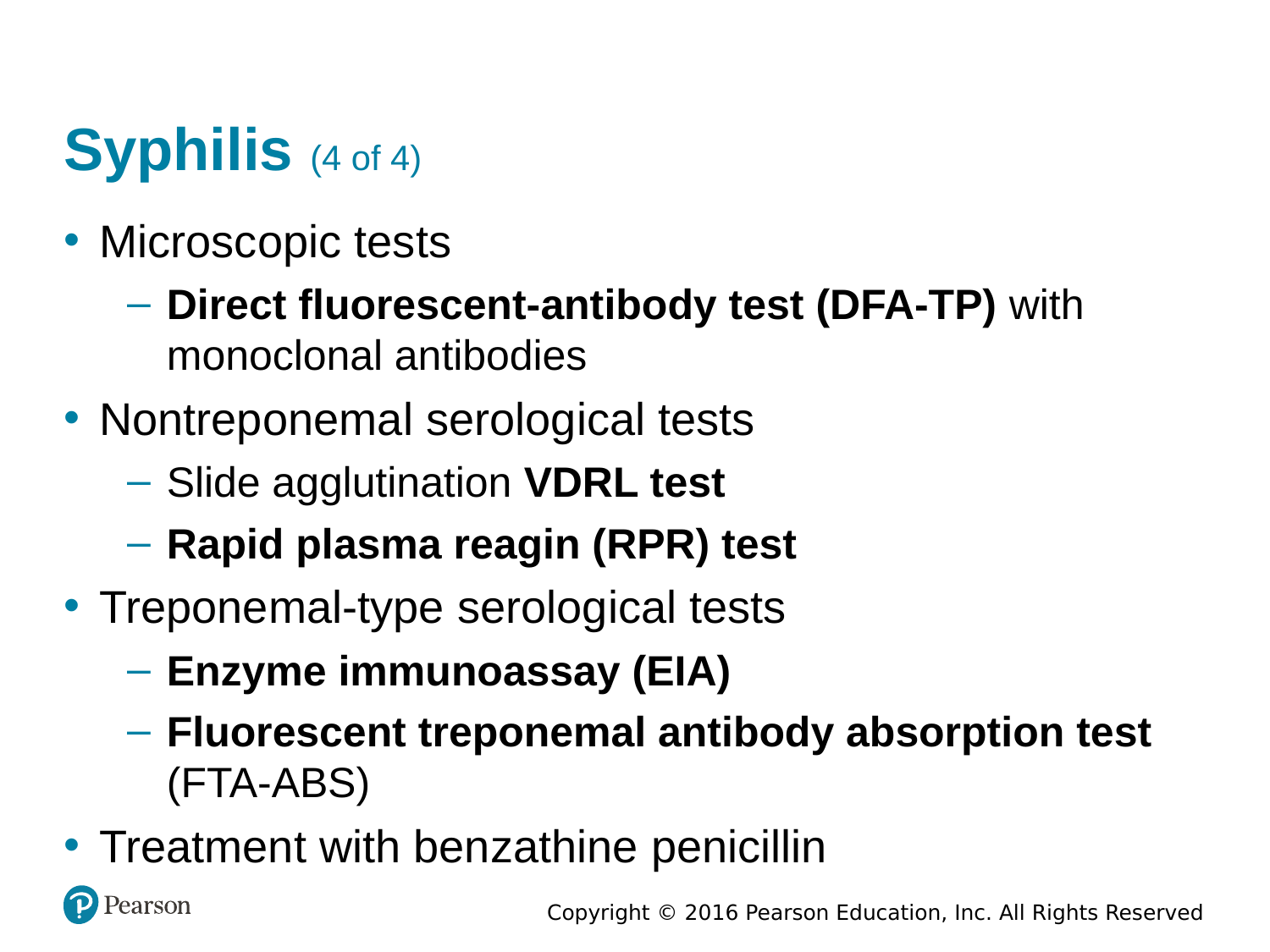

# Syphilis (4 of 4)
Microscopic tests
Direct fluorescent-antibody test (DFA-TP) with monoclonal antibodies
Nontreponemal serological tests
Slide agglutination VDRL test
Rapid plasma reagin (RPR) test
Treponemal-type serological tests
Enzyme immunoassay (EIA)
Fluorescent treponemal antibody absorption test (FTA-ABS)
Treatment with benzathine penicillin